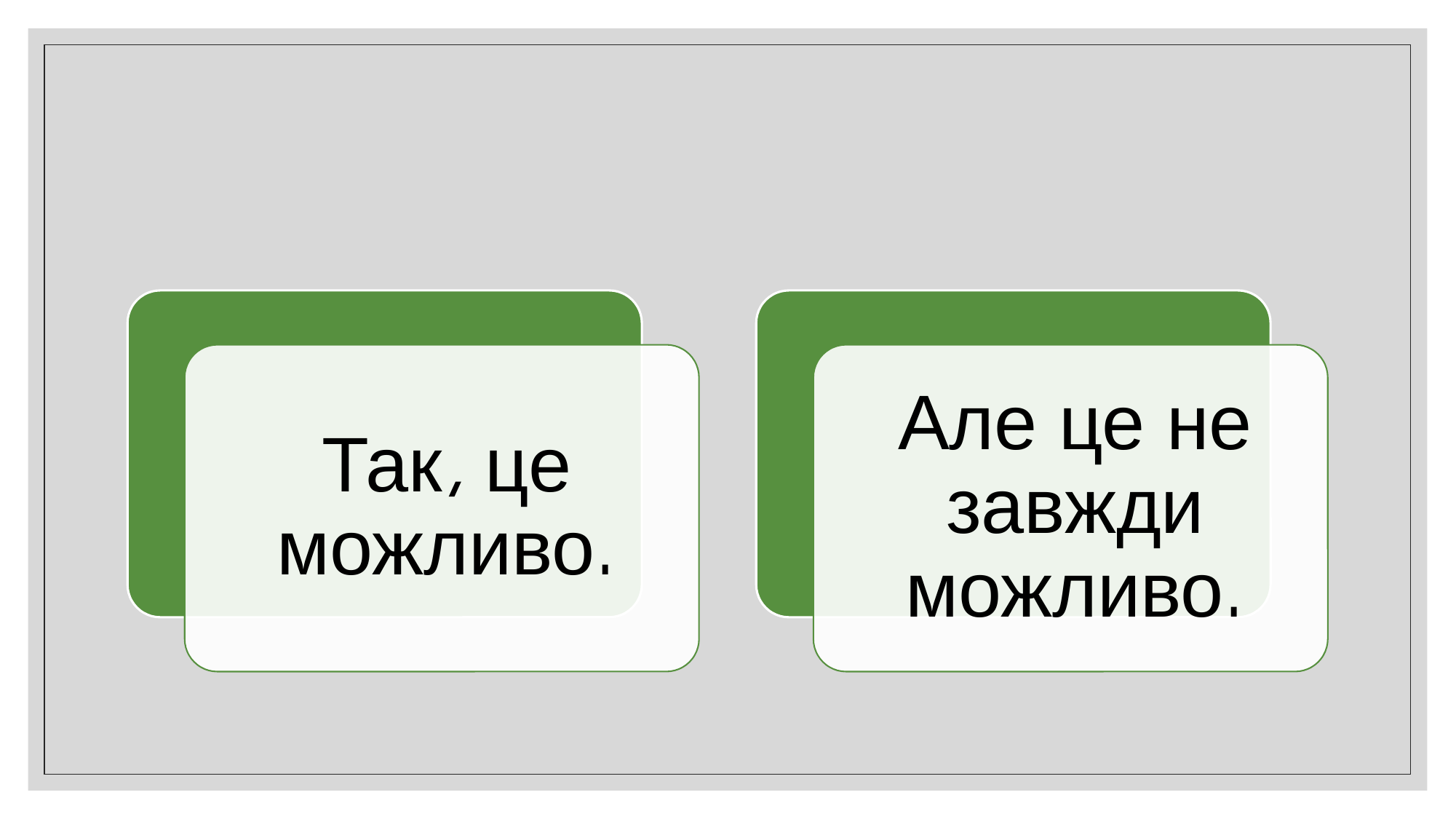

#
Так, це можливо.
Але це не завжди можливо.